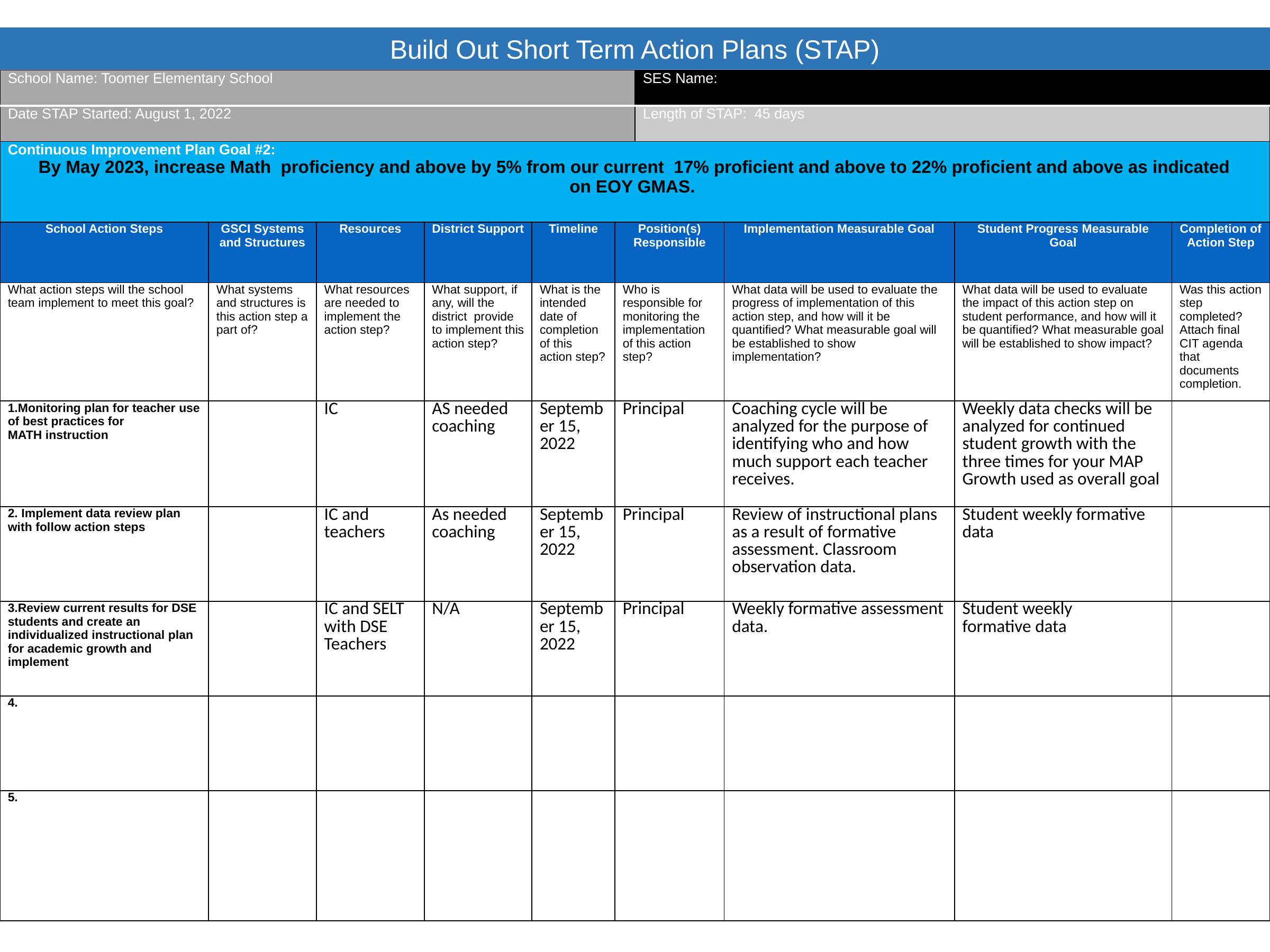

Build Out Short Term Action Plans (STAP)
| School Name: Toomer Elementary School | SES Name: |
| --- | --- |
| Date STAP Started: August 1, 2022 | Length of STAP:  45 days |
| Continuous Improvement Plan Goal #2: By May 2023, increase Math  proficiency and above by 5% from our current  17% proficient and above to 22% proficient and above as indicated on EOY GMAS. |  |  |  |  |  |  |  |  |
| --- | --- | --- | --- | --- | --- | --- | --- | --- |
| School Action Steps | GSCI Systems and Structures | Resources | District Support | Timeline | Position(s) Responsible | Implementation Measurable Goal | Student Progress Measurable Goal | Completion of Action Step |
| What action steps will the school team implement to meet this goal? | What systems and structures is this action step a part of? | What resources are needed to implement the action step? | What support, if any, will the district  provide to implement this action step? | What is the intended date of completion of this action step? | Who is responsible for monitoring the implementation of this action step? | What data will be used to evaluate the progress of implementation of this action step, and how will it be quantified? What measurable goal will be established to show implementation? | What data will be used to evaluate the impact of this action step on student performance, and how will it be quantified? What measurable goal will be established to show impact? | Was this action step completed? Attach final CIT agenda that documents completion. |
| 1.Monitoring plan for teacher use of best practices for MATH instruction |  | IC | AS needed coaching | September 15, 2022 | Principal | Coaching cycle will be analyzed for the purpose of identifying who and how much support each teacher receives. | Weekly data checks will be analyzed for continued student growth with the three times for your MAP Growth used as overall goal |  |
| 2. Implement data review plan with follow action steps |  | IC and teachers | As needed coaching | September 15, 2022 | Principal | Review of instructional plans as a result of formative assessment. Classroom observation data. | Student weekly formative data |  |
| 3.Review current results for DSE students and create an individualized instructional plan for academic growth and implement |  | IC and SELT with DSE Teachers | N/A | September 15, 2022 | Principal | Weekly formative assessment data. | Student weekly formative data |  |
| 4. |  |  |  |  |  |  |  |  |
| 5. |  |  |  |  |  |  |  |  |